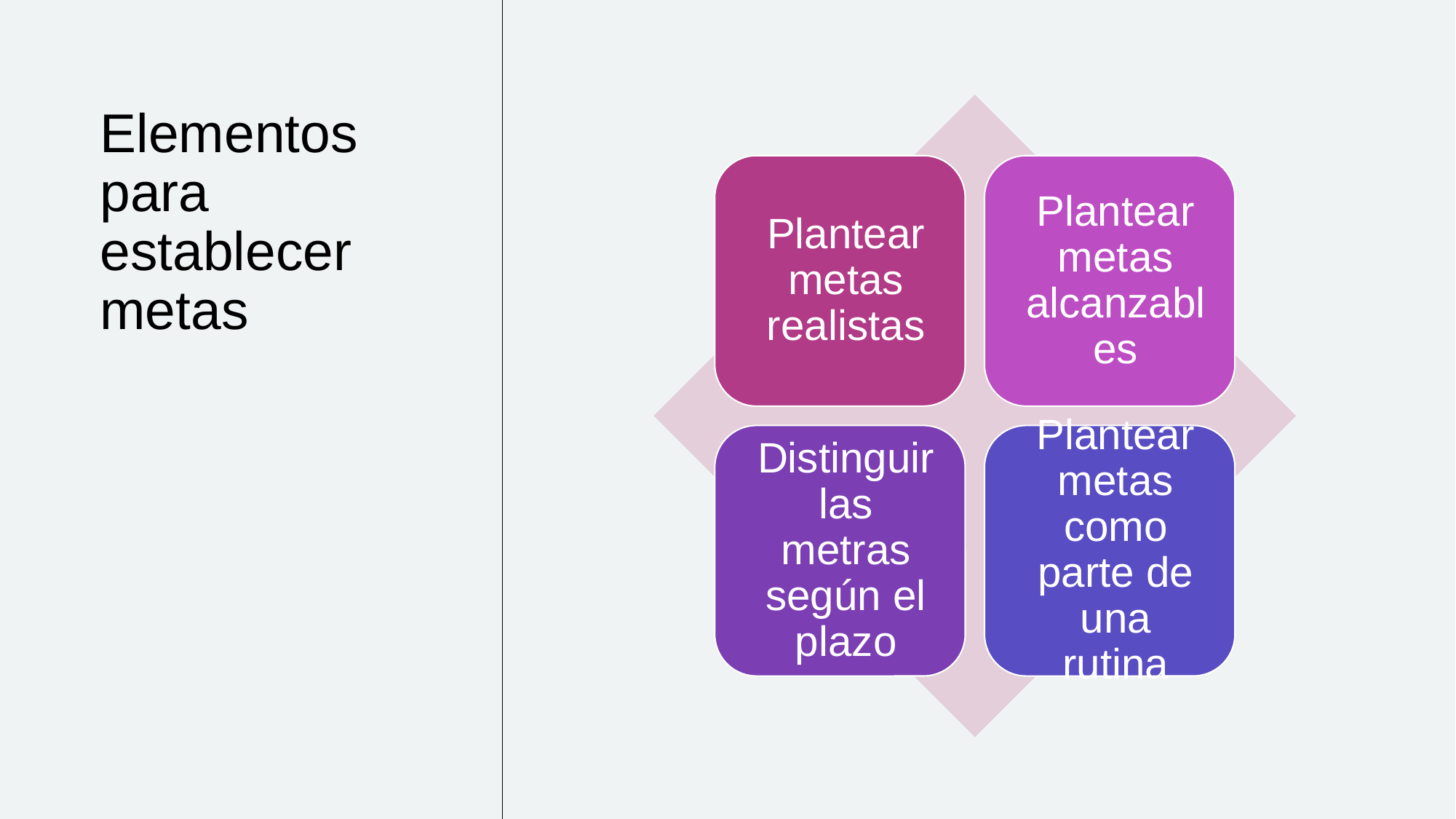

Plantear metas realistas
Plantear metas alcanzables
Distinguir las metras según el plazo
Plantear metas como parte de una rutina
# Elementos para establecer metas